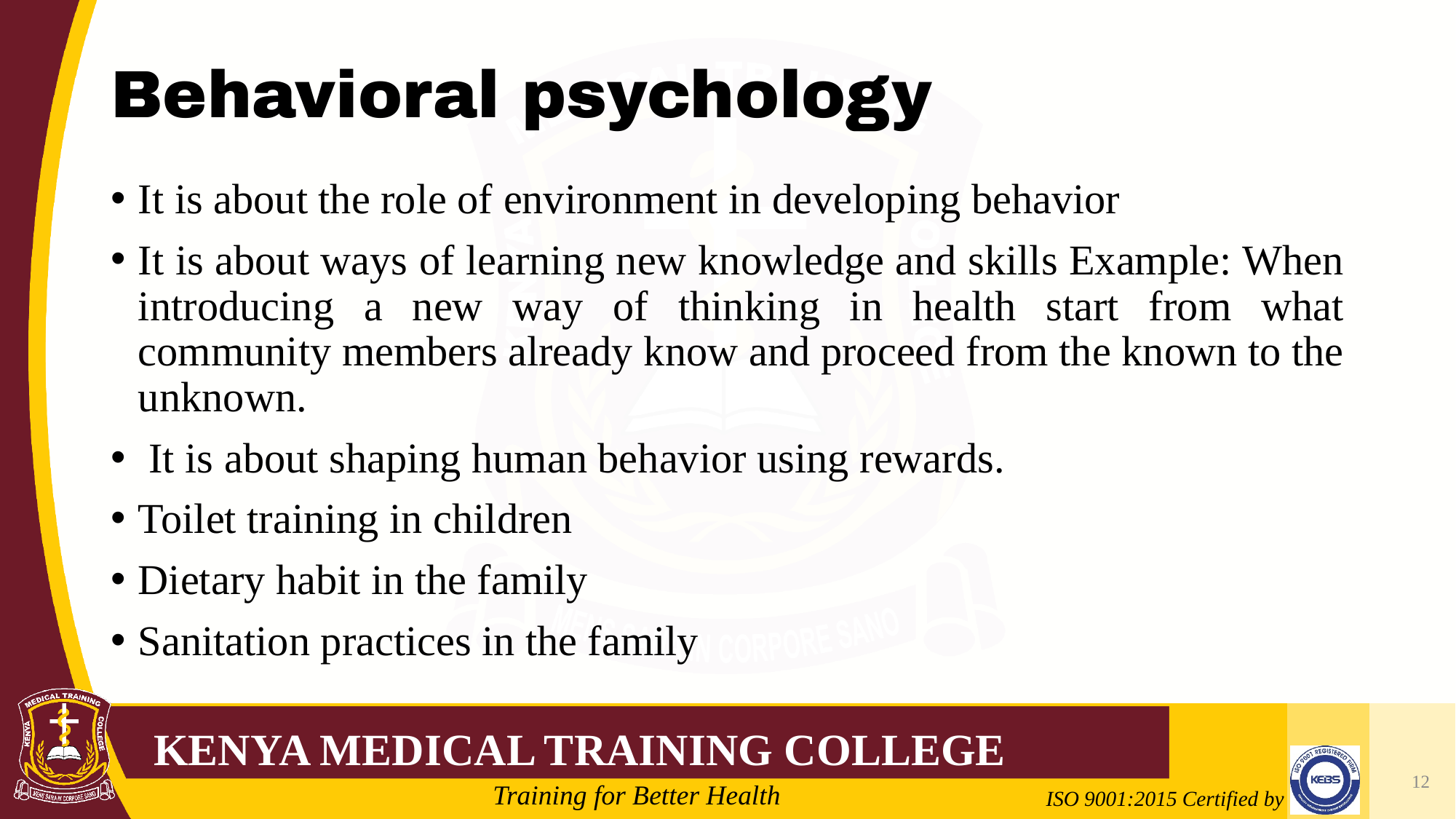

# Behavioral psychology
It is about the role of environment in developing behavior
It is about ways of learning new knowledge and skills Example: When introducing a new way of thinking in health start from what community members already know and proceed from the known to the unknown.
 It is about shaping human behavior using rewards.
Toilet training in children
Dietary habit in the family
Sanitation practices in the family

12